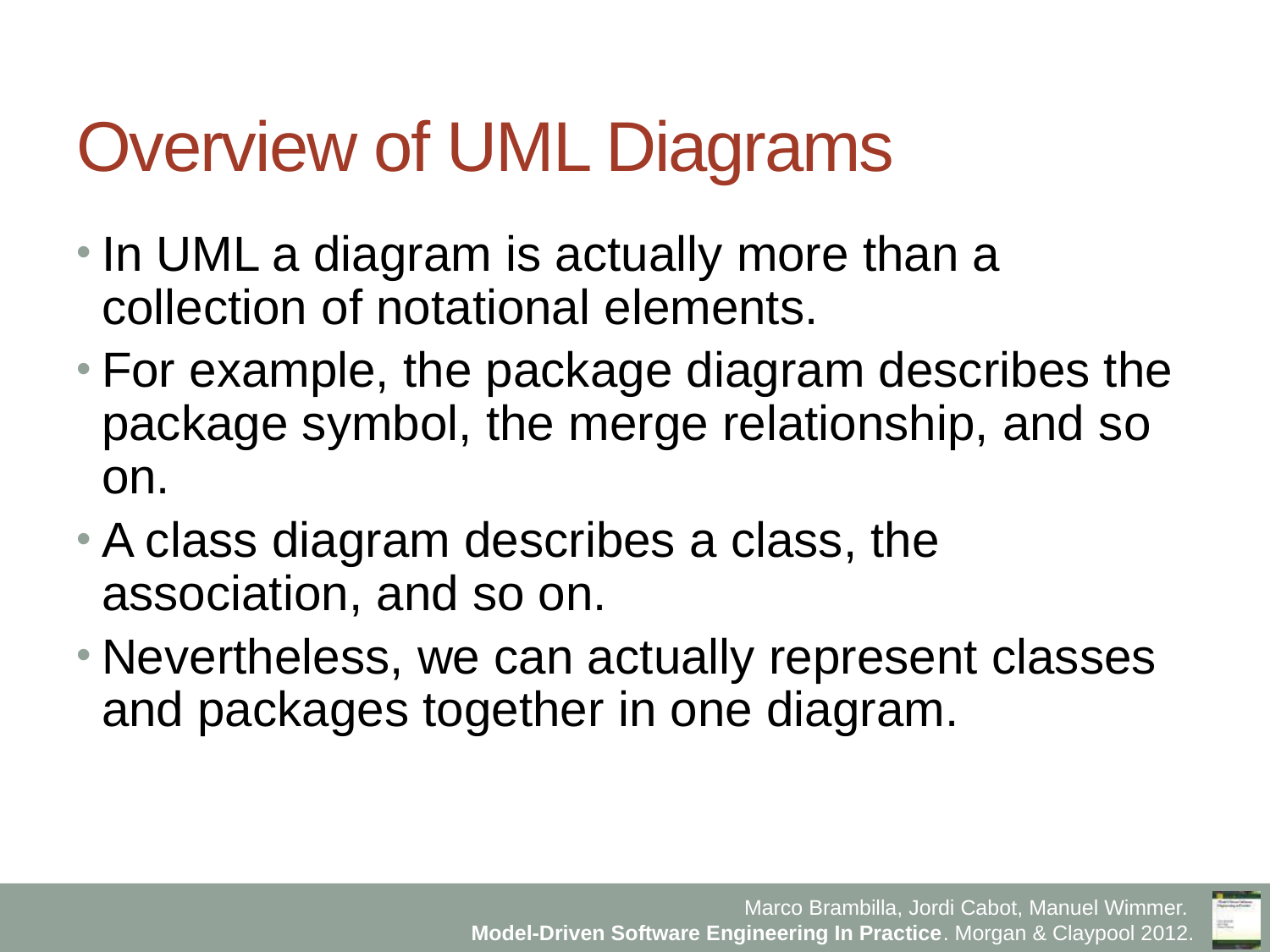

# Overview of UML Diagrams
In UML a diagram is actually more than a collection of notational elements.
For example, the package diagram describes the package symbol, the merge relationship, and so on.
A class diagram describes a class, the association, and so on.
Nevertheless, we can actually represent classes and packages together in one diagram.